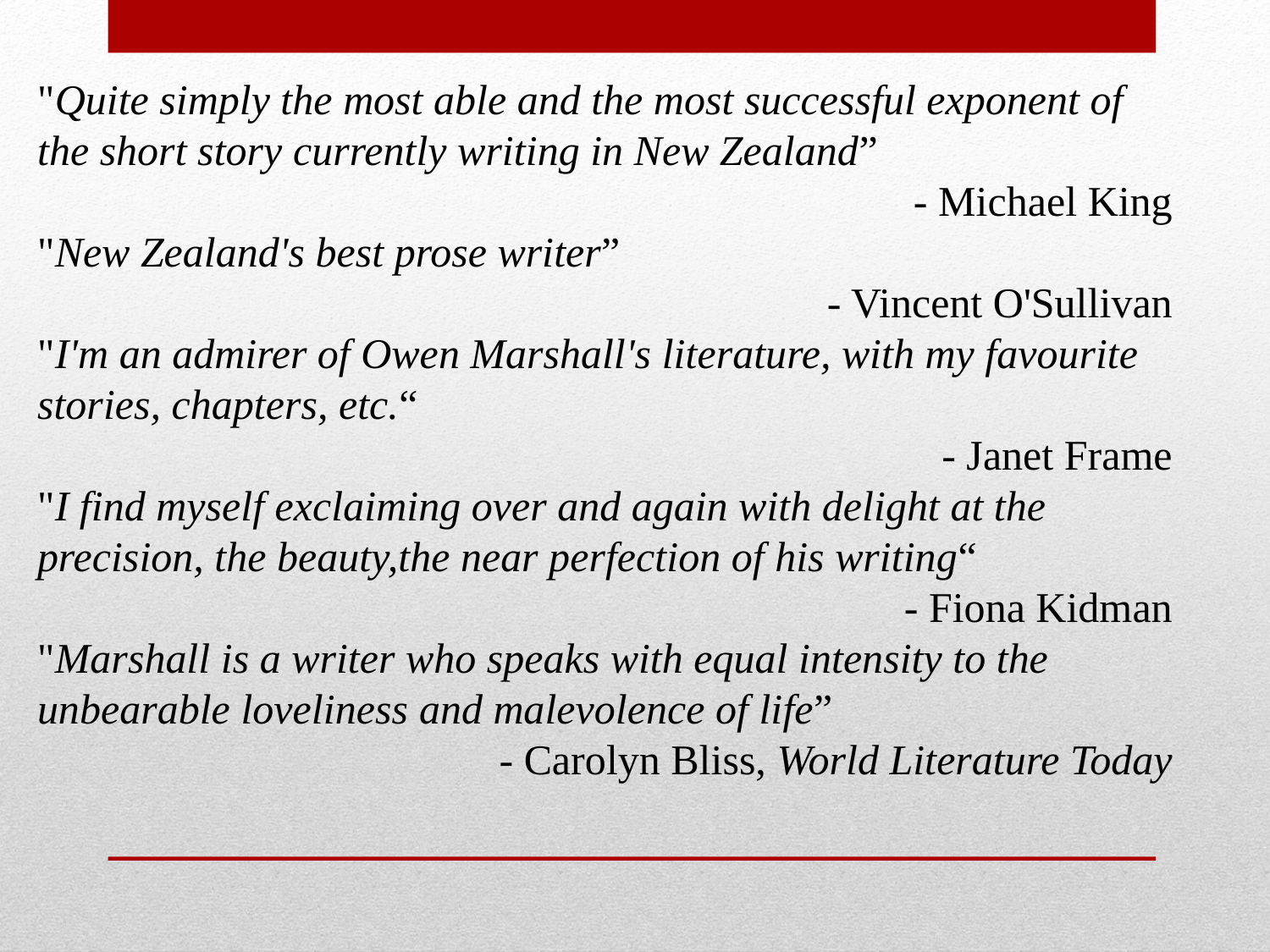

"Quite simply the most able and the most successful exponent of the short story currently writing in New Zealand”
- Michael King
"New Zealand's best prose writer”
- Vincent O'Sullivan
"I'm an admirer of Owen Marshall's literature, with my favourite stories, chapters, etc.“
- Janet Frame
"I find myself exclaiming over and again with delight at the precision, the beauty,the near perfection of his writing“
- Fiona Kidman
"Marshall is a writer who speaks with equal intensity to the unbearable loveliness and malevolence of life”
- Carolyn Bliss, World Literature Today